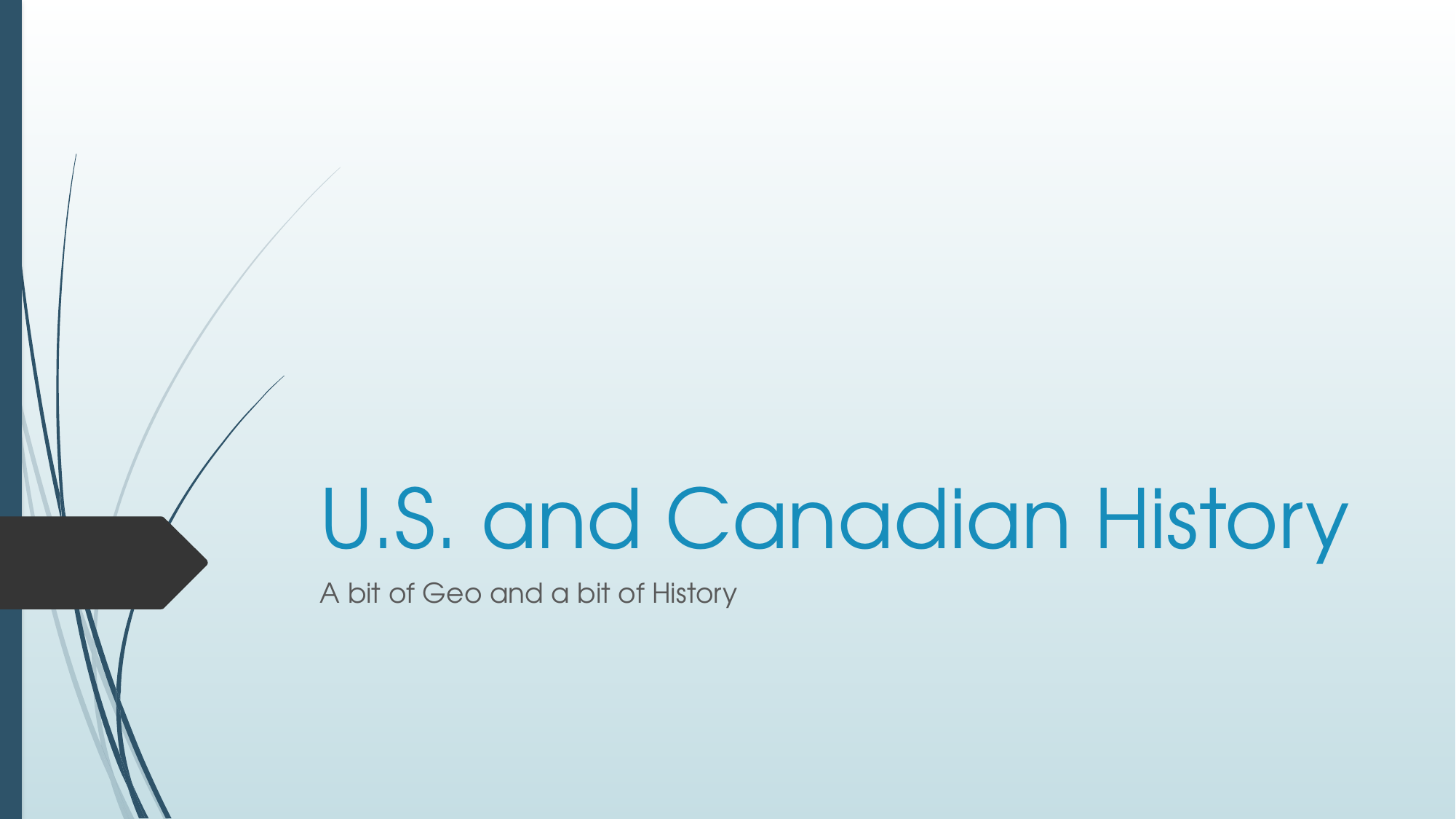

# U.S. and Canadian History
A bit of Geo and a bit of History